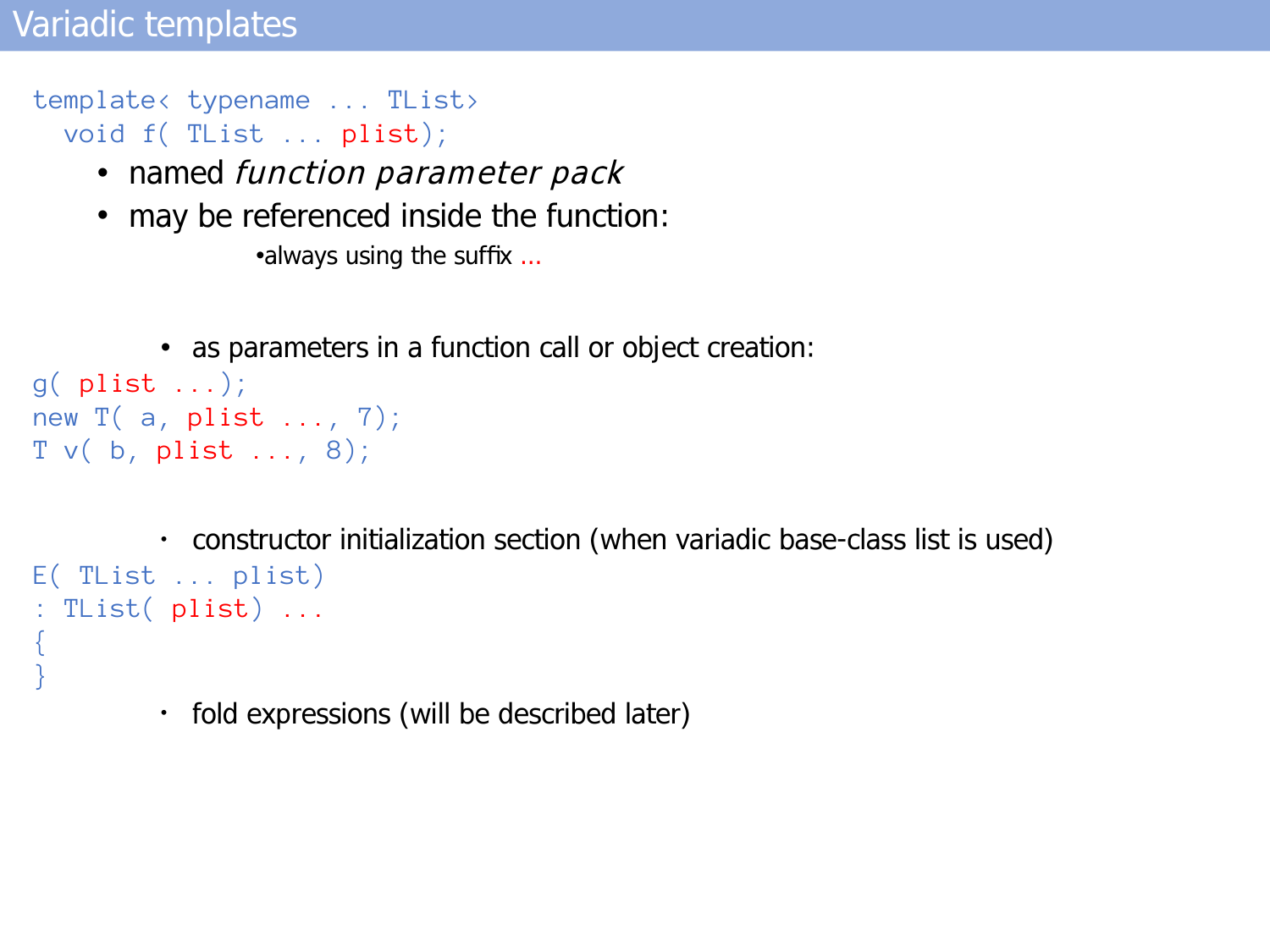

# Variadic templates
template< typename ... TList>
  void f( TList ... plist);
named function parameter pack
may be referenced inside the function:
always using the suffix ...

as parameters in a function call or object creation:
g( plist ...);
new T( a, plist ..., 7);
T v( b, plist ..., 8);

constructor initialization section (when variadic base-class list is used)
E( TList ... plist)
: TList( plist) ...
{
}
fold expressions (will be described later)